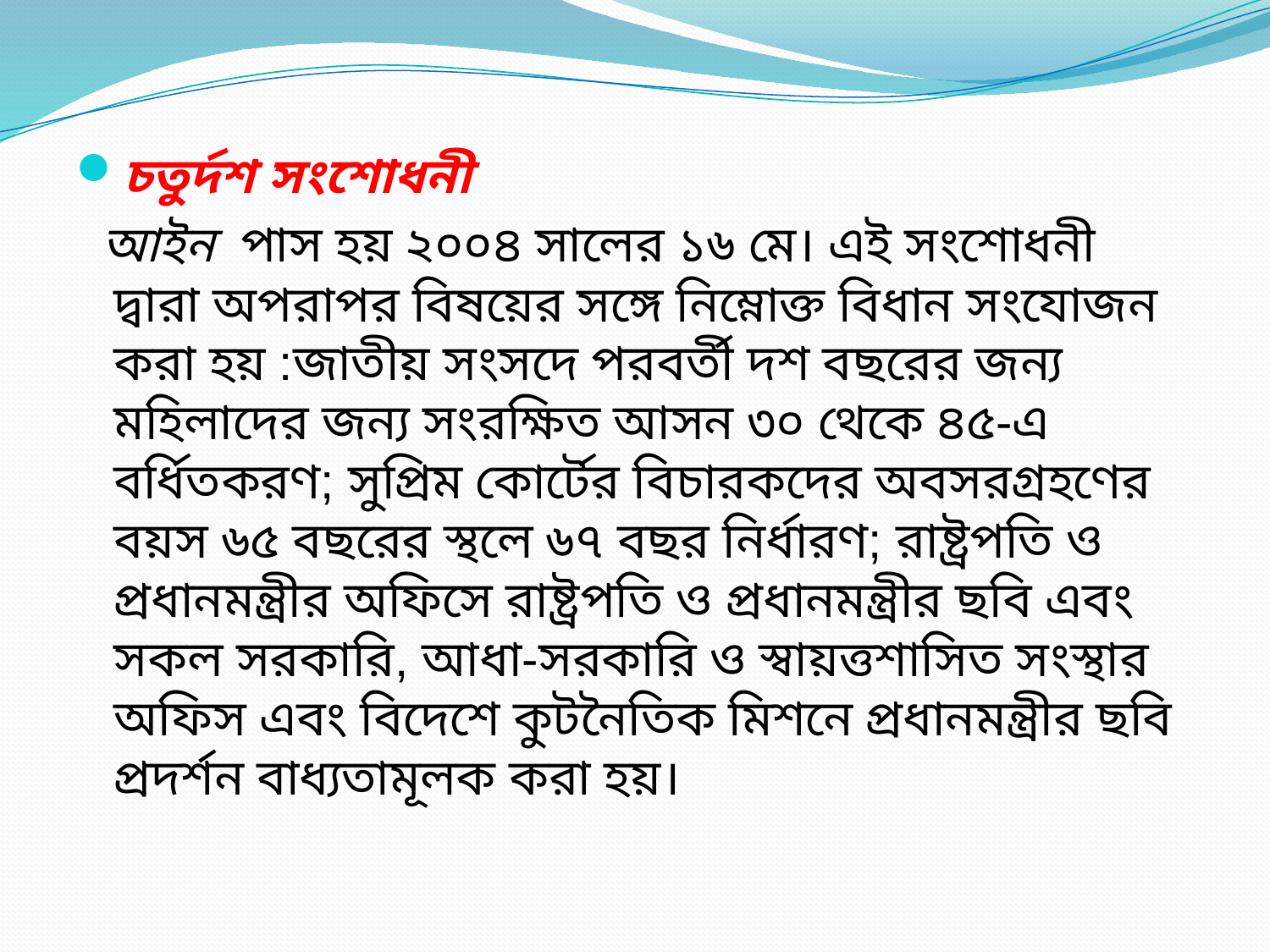

চতুর্দশ সংশোধনী
  আইন  পাস হয় ২০০৪ সালের ১৬ মে। এই সংশোধনী দ্বারা অপরাপর বিষয়ের সঙ্গে নিম্নোক্ত বিধান সংযোজন করা হয় :জাতীয় সংসদে পরবর্তী দশ বছরের জন্য মহিলাদের জন্য সংরক্ষিত আসন ৩০ থেকে ৪৫-এ বর্ধিতকরণ; সুপ্রিম কোর্টের বিচারকদের অবসরগ্রহণের বয়স ৬৫ বছরের স্থলে ৬৭ বছর নির্ধারণ; রাষ্ট্রপতি ও প্রধানমন্ত্রীর অফিসে রাষ্ট্রপতি ও প্রধানমন্ত্রীর ছবি এবং সকল সরকারি, আধা-সরকারি ও স্বায়ত্তশাসিত সংস্থার অফিস এবং বিদেশে কুটনৈতিক মিশনে প্রধানমন্ত্রীর ছবি প্রদর্শন বাধ্যতামূলক করা হয়।